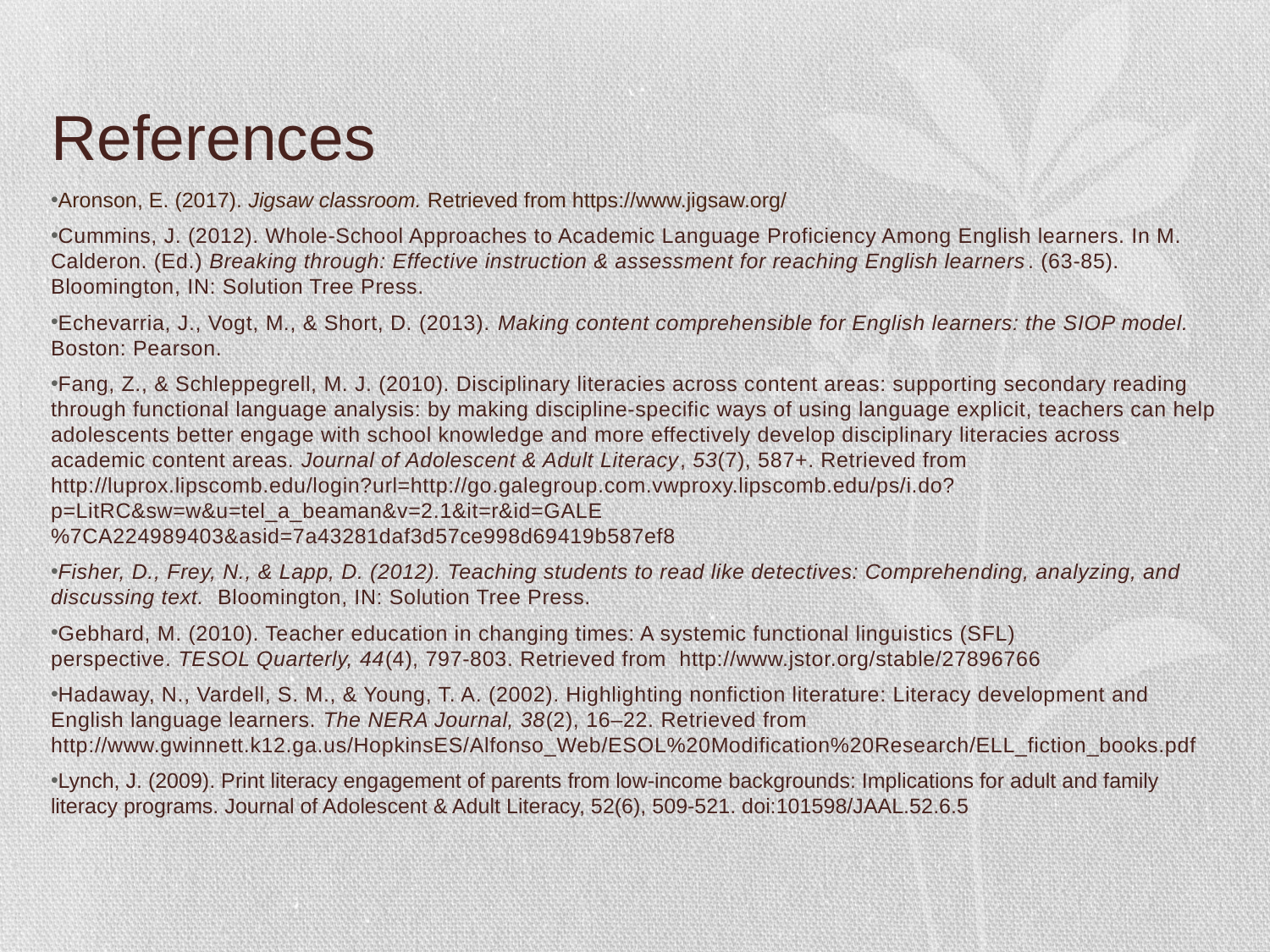

# References
Aronson, E. (2017). Jigsaw classroom. Retrieved from https://www.jigsaw.org/
Cummins, J. (2012). Whole-School Approaches to Academic Language Proficiency Among English learners. In M. Calderon. (Ed.) Breaking through: Effective instruction & assessment for reaching English learners. (63-85). Bloomington, IN: Solution Tree Press.
Echevarria, J., Vogt, M., & Short, D. (2013). Making content comprehensible for English learners: the SIOP model. Boston: Pearson.
Fang, Z., & Schleppegrell, M. J. (2010). Disciplinary literacies across content areas: supporting secondary reading through functional language analysis: by making discipline-specific ways of using language explicit, teachers can help adolescents better engage with school knowledge and more effectively develop disciplinary literacies across academic content areas. Journal of Adolescent & Adult Literacy, 53(7), 587+. Retrieved from http://luprox.lipscomb.edu/login?url=http://go.galegroup.com.vwproxy.lipscomb.edu/ps/i.do?p=LitRC&sw=w&u=tel_a_beaman&v=2.1&it=r&id=GALE%7CA224989403&asid=7a43281daf3d57ce998d69419b587ef8
Fisher, D., Frey, N., & Lapp, D. (2012). Teaching students to read like detectives: Comprehending, analyzing, and discussing text.  Bloomington, IN: Solution Tree Press.
Gebhard, M. (2010). Teacher education in changing times: A systemic functional linguistics (SFL) perspective. TESOL Quarterly, 44(4), 797-803. Retrieved from  http://www.jstor.org/stable/27896766
Hadaway, N., Vardell, S. M., & Young, T. A. (2002). Highlighting nonfiction literature: Literacy development and English language learners. The NERA Journal, 38(2), 16–22. Retrieved from http://www.gwinnett.k12.ga.us/HopkinsES/Alfonso_Web/ESOL%20Modification%20Research/ELL_fiction_books.pdf
Lynch, J. (2009). Print literacy engagement of parents from low-income backgrounds: Implications for adult and family literacy programs. Journal of Adolescent & Adult Literacy, 52(6), 509-521. doi:101598/JAAL.52.6.5